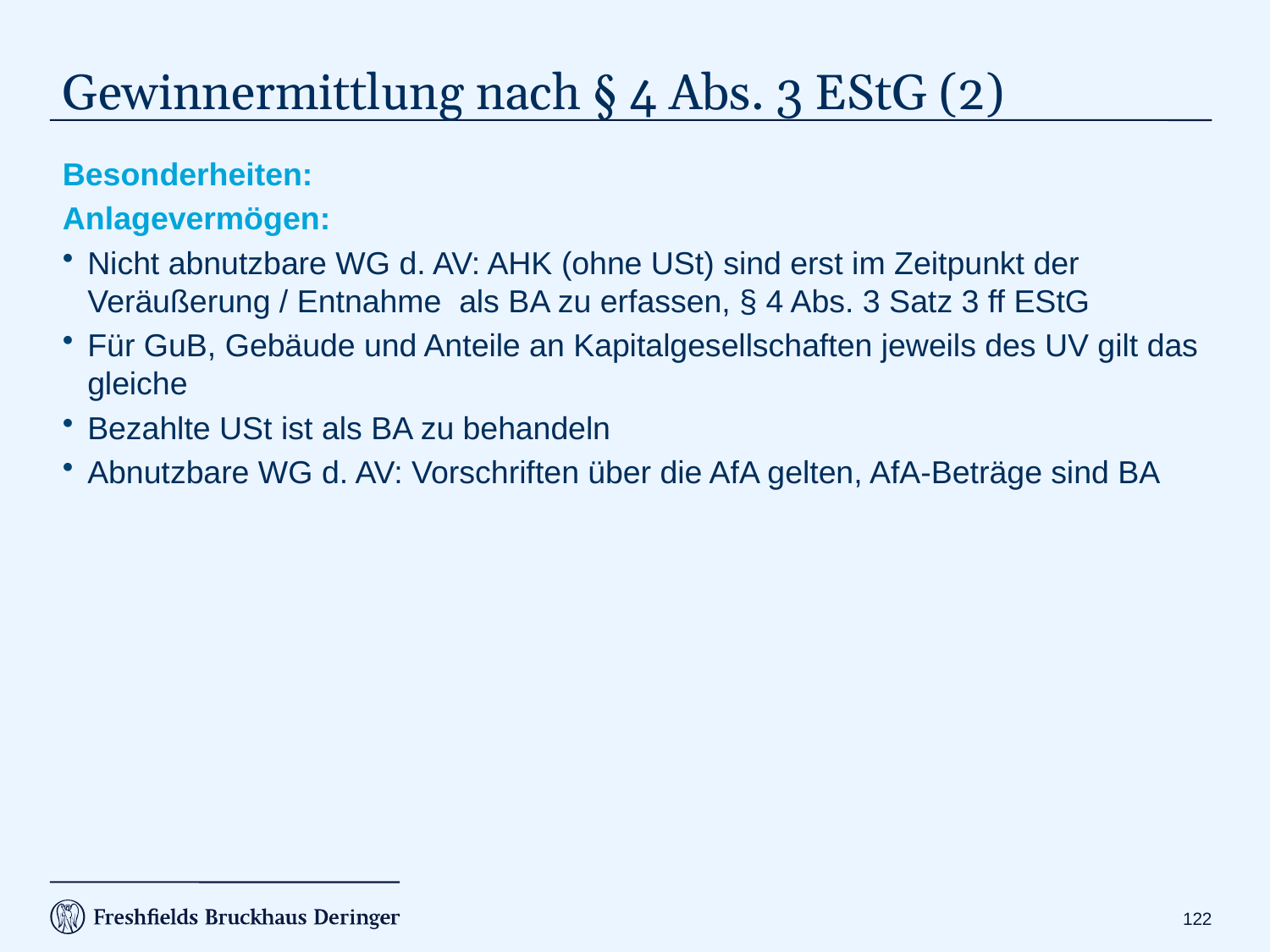

# Gewinnermittlung nach § 4 Abs. 3 EStG (2)
Besonderheiten:
Anlagevermögen:
Nicht abnutzbare WG d. AV: AHK (ohne USt) sind erst im Zeitpunkt der Veräußerung / Entnahme  als BA zu erfassen, § 4 Abs. 3 Satz 3 ff EStG
Für GuB, Gebäude und Anteile an Kapitalgesellschaften jeweils des UV gilt das gleiche
Bezahlte USt ist als BA zu behandeln
Abnutzbare WG d. AV: Vorschriften über die AfA gelten, AfA-Beträge sind BA
122